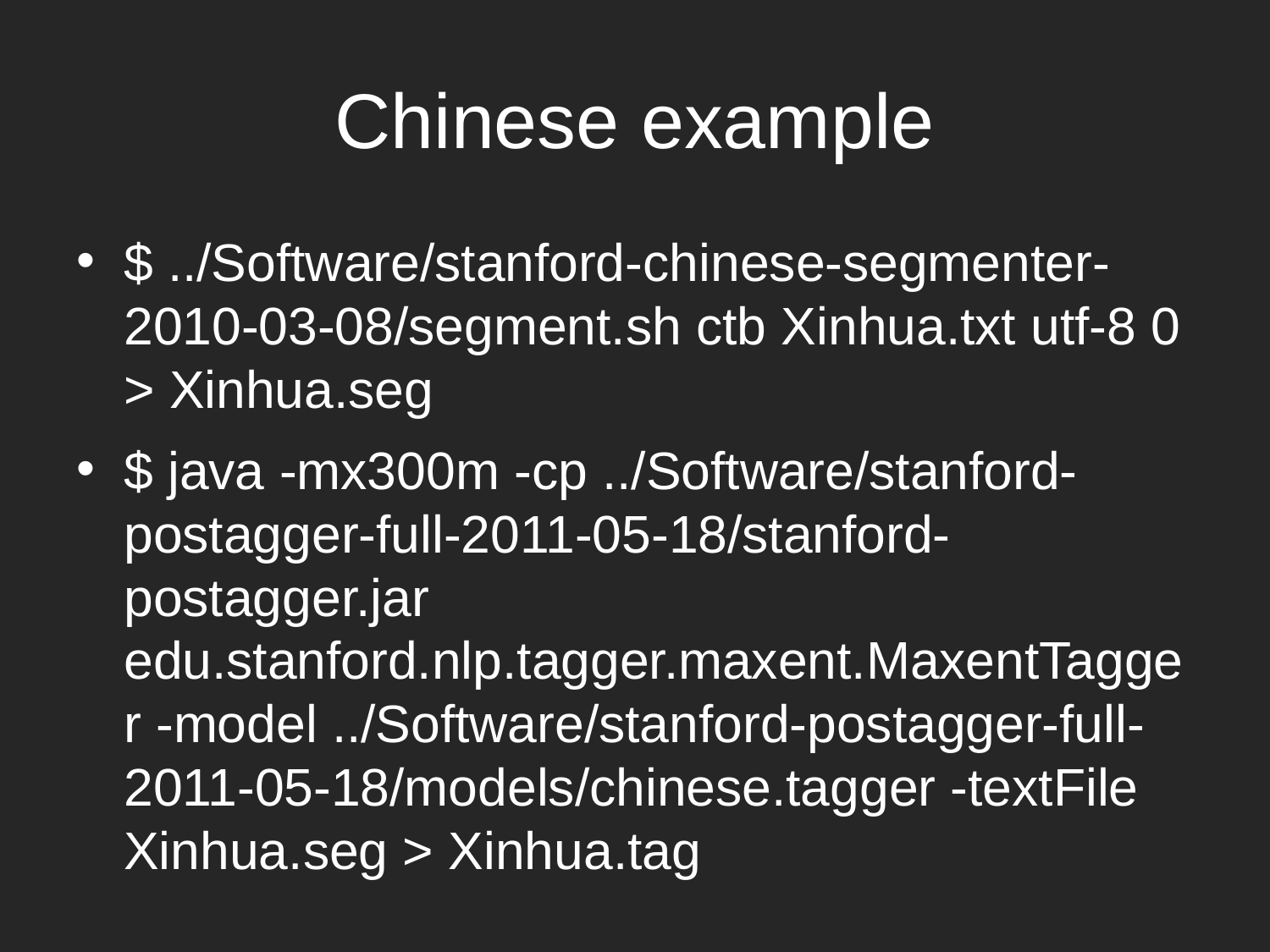

# Chinese example
$ ../Software/stanford-chinese-segmenter-2010-03-08/segment.sh ctb Xinhua.txt utf-8 0 > Xinhua.seg
$ java -mx300m -cp ../Software/stanford-postagger-full-2011-05-18/stanford-postagger.jar edu.stanford.nlp.tagger.maxent.MaxentTagger -model ../Software/stanford-postagger-full-2011-05-18/models/chinese.tagger -textFile Xinhua.seg > Xinhua.tag